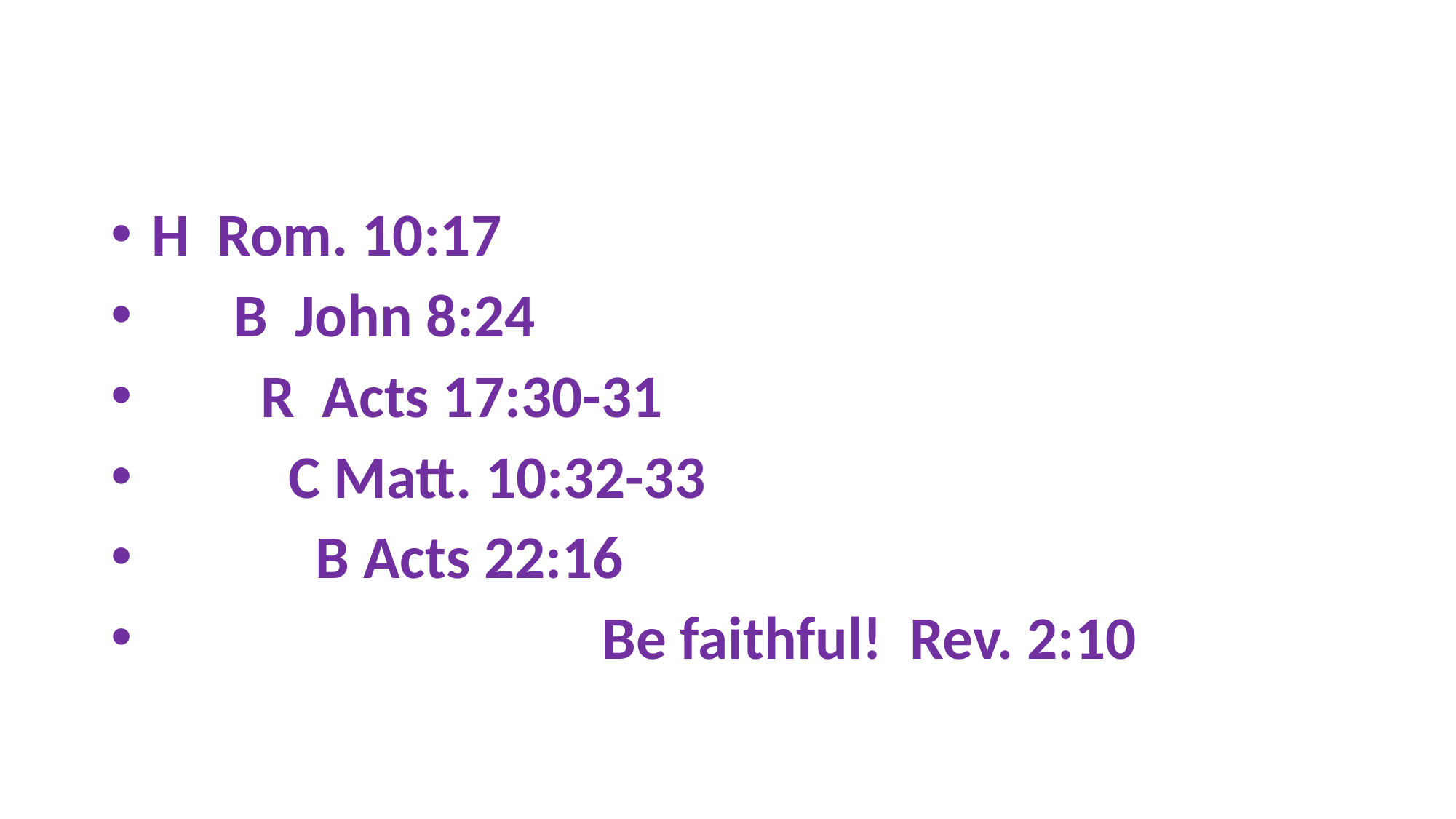

H  Rom. 10:17
       B  John 8:24
         R  Acts 17:30-31
           C Matt. 10:32-33
             B Acts 22:16
                                  Be faithful!  Rev. 2:10